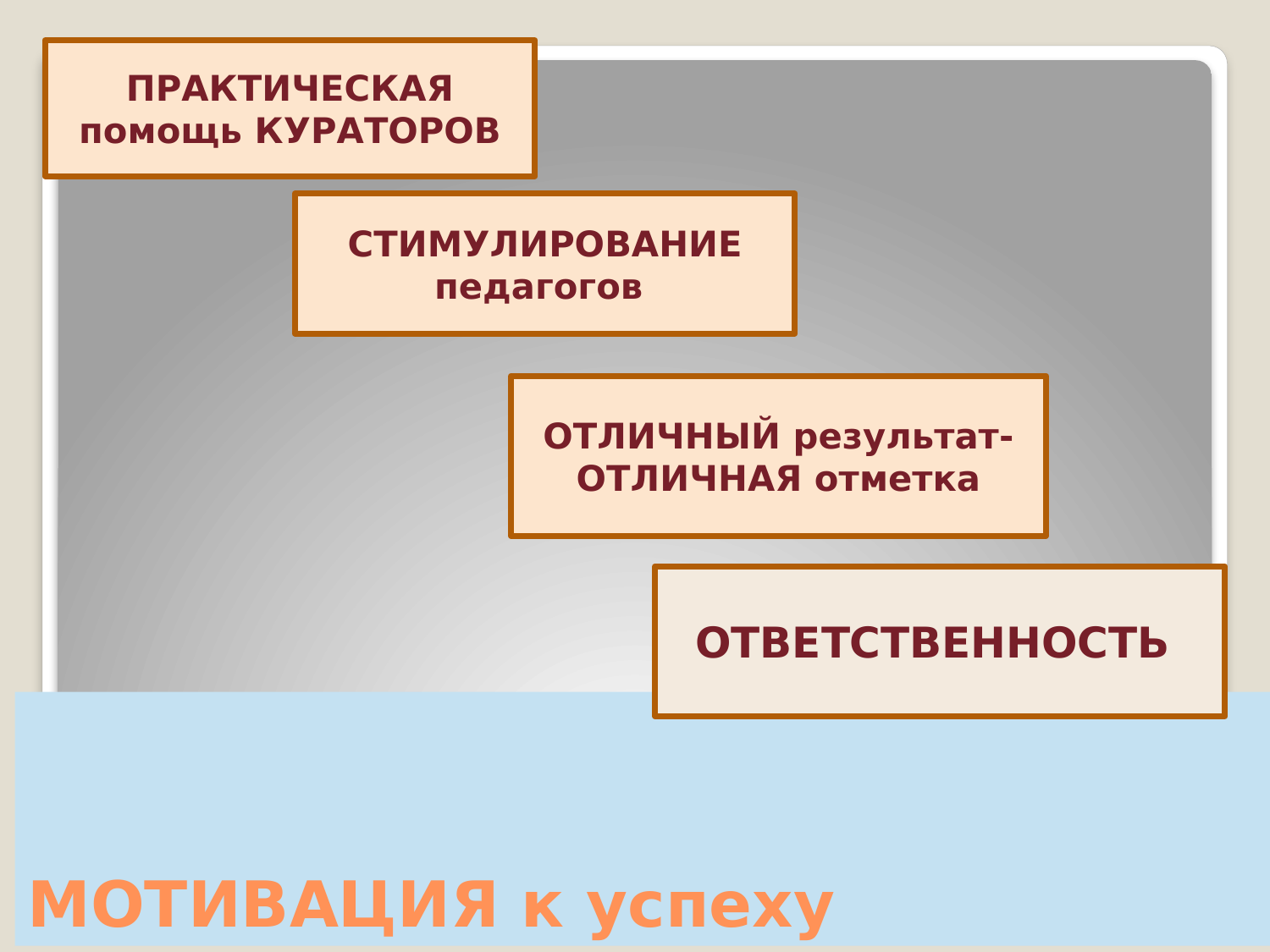

ПРАКТИЧЕСКАЯ помощь КУРАТОРОВ
СТИМУЛИРОВАНИЕ педагогов
ОТЛИЧНЫЙ результат- ОТЛИЧНАЯ отметка
ОТВЕТСТВЕННОСТЬ
# МОТИВАЦИЯ к успеху